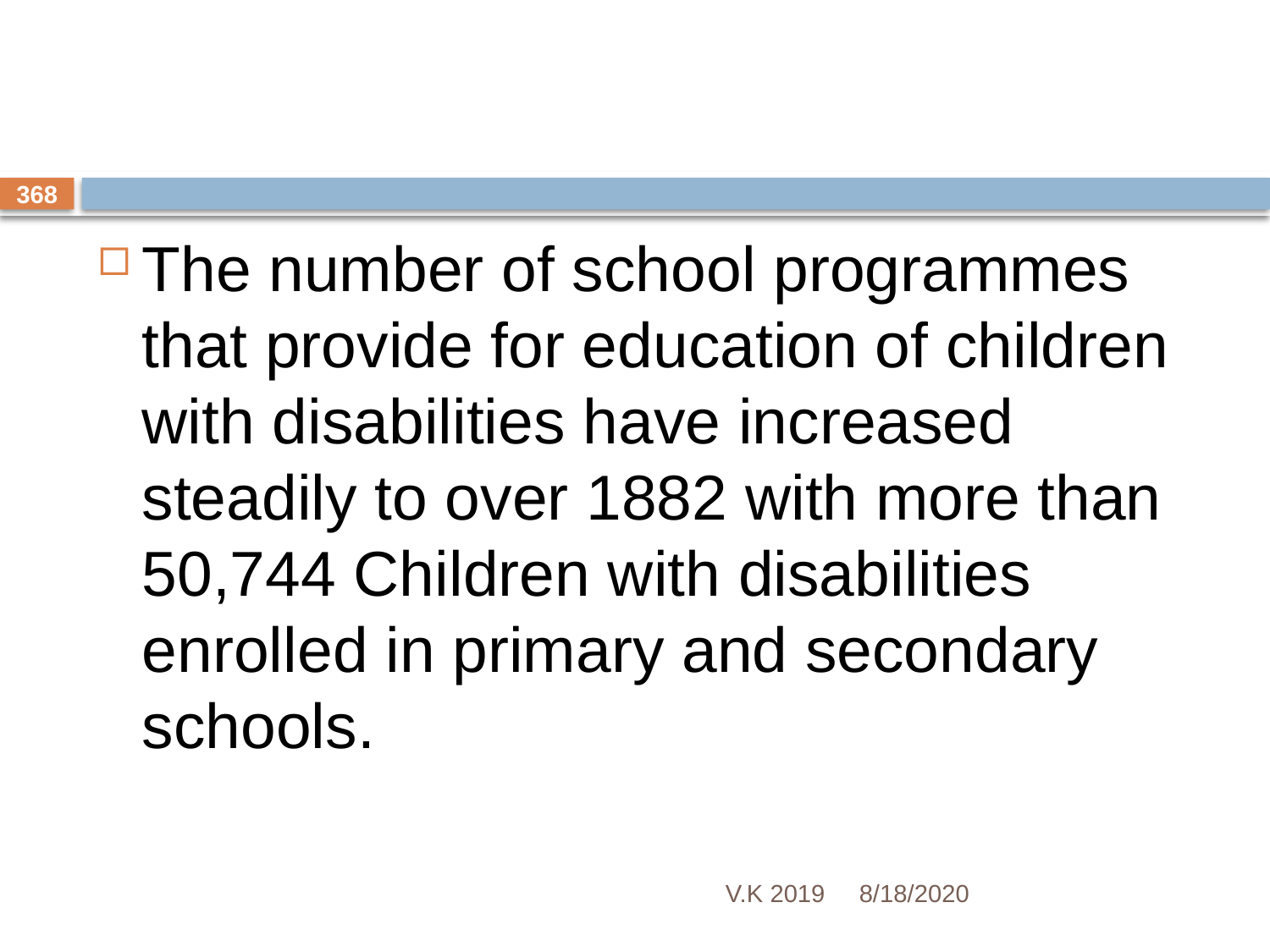

#
368
The number of school programmes that provide for education of children with disabilities have increased steadily to over 1882 with more than 50,744 Children with disabilities enrolled in primary and secondary schools.
V.K 2019
8/18/2020